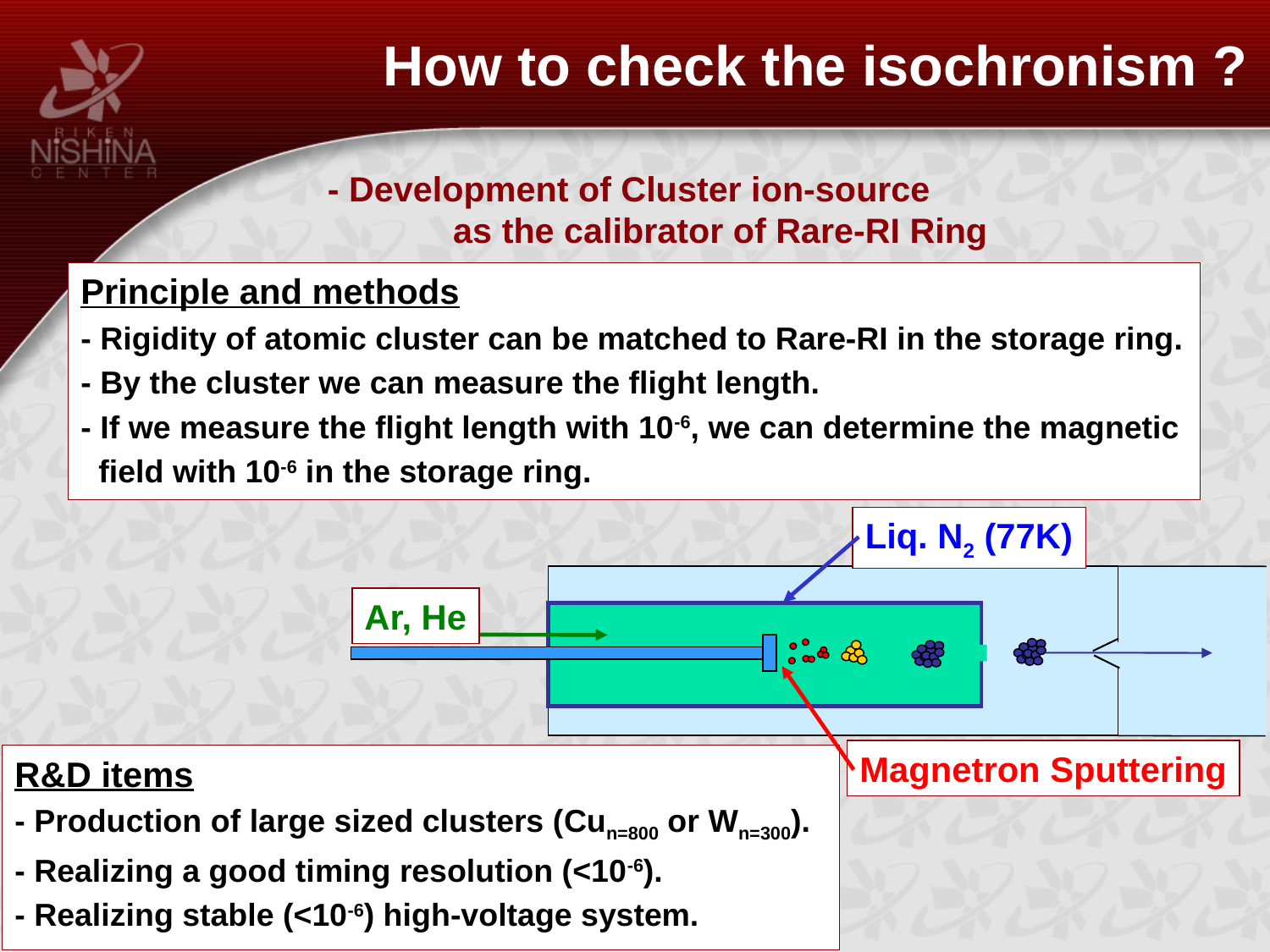

How to check the isochronism ?
- Development of Cluster ion-source
				as the calibrator of Rare-RI Ring
Principle and methods
- Rigidity of atomic cluster can be matched to Rare-RI in the storage ring.
- By the cluster we can measure the flight length.
- If we measure the flight length with 10-6, we can determine the magnetic
  field with 10-6 in the storage ring.
Liq. N2 (77K)

Ar, He

Magnetron Sputtering
R&D items
- Production of large sized clusters (Cun=800 or Wn=300).
- Realizing a good timing resolution (<10-6).
- Realizing stable (<10-6) high-voltage system.